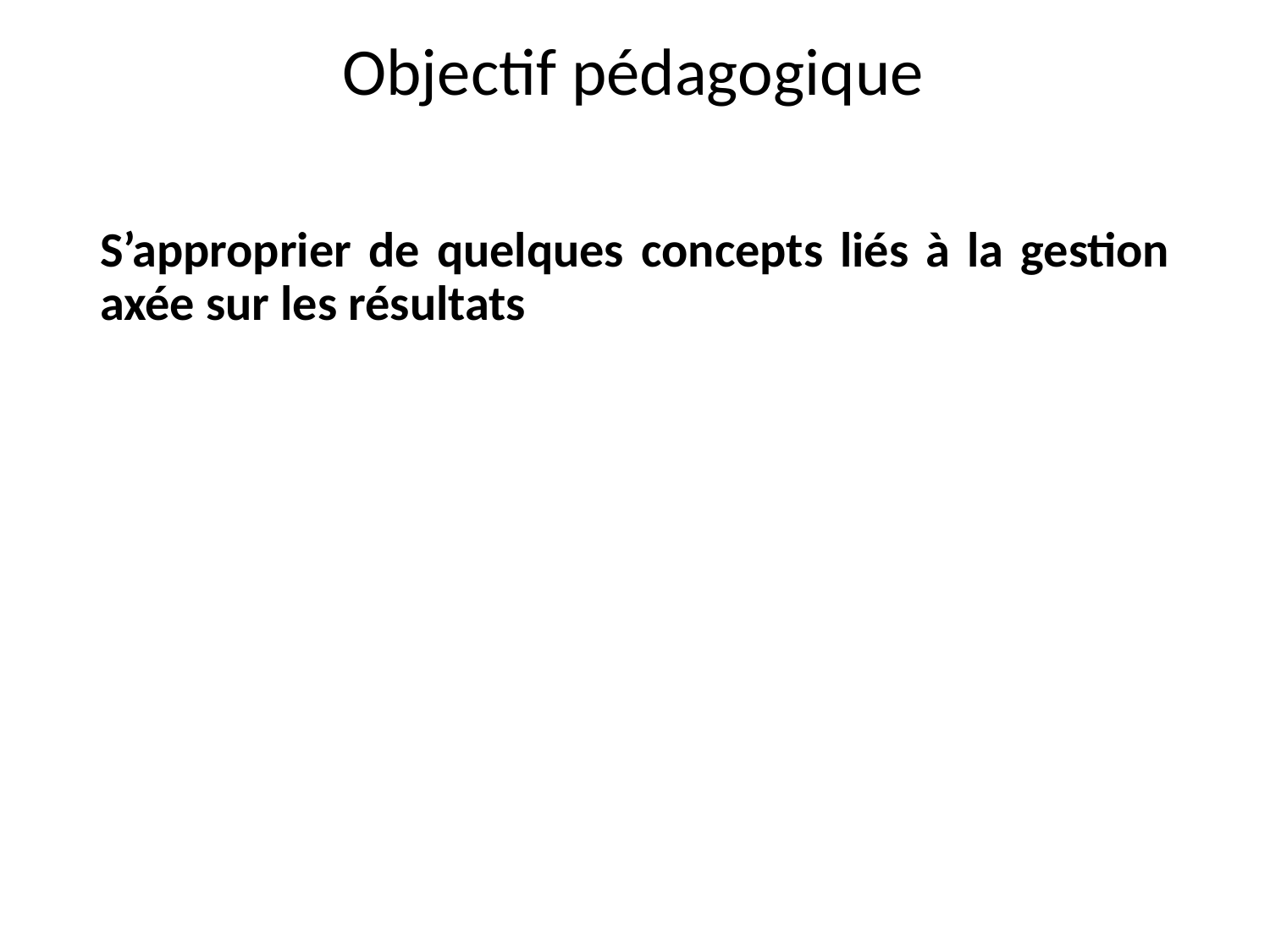

# Objectif pédagogique

S’approprier de quelques concepts liés à la gestion axée sur les résultats